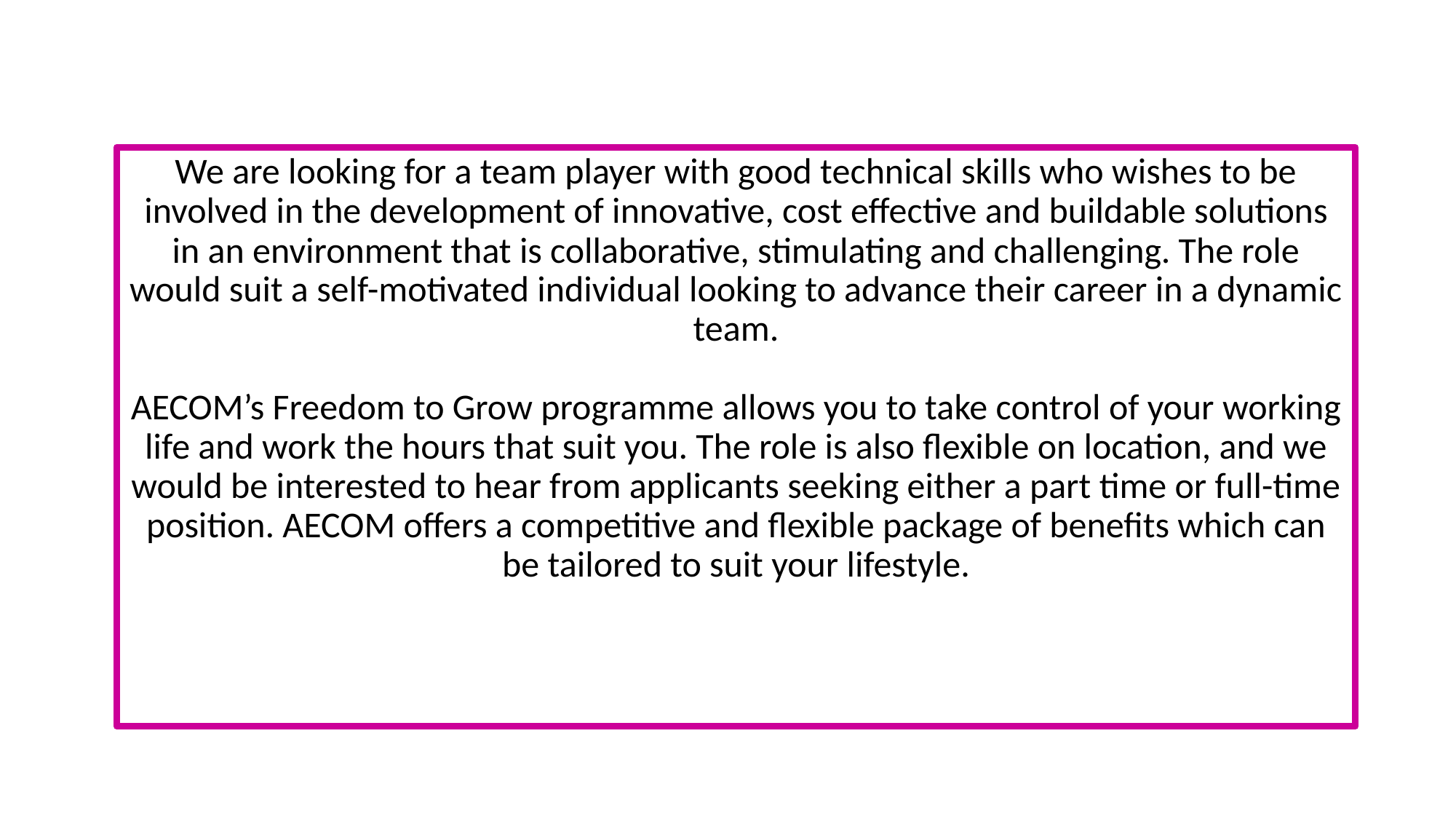

#
We are looking for a team player with good technical skills who wishes to be involved in the development of innovative, cost effective and buildable solutions in an environment that is collaborative, stimulating and challenging. The role would suit a self-motivated individual looking to advance their career in a dynamic team.
AECOM’s Freedom to Grow programme allows you to take control of your working life and work the hours that suit you. The role is also flexible on location, and we would be interested to hear from applicants seeking either a part time or full-time position. AECOM offers a competitive and flexible package of benefits which can be tailored to suit your lifestyle.